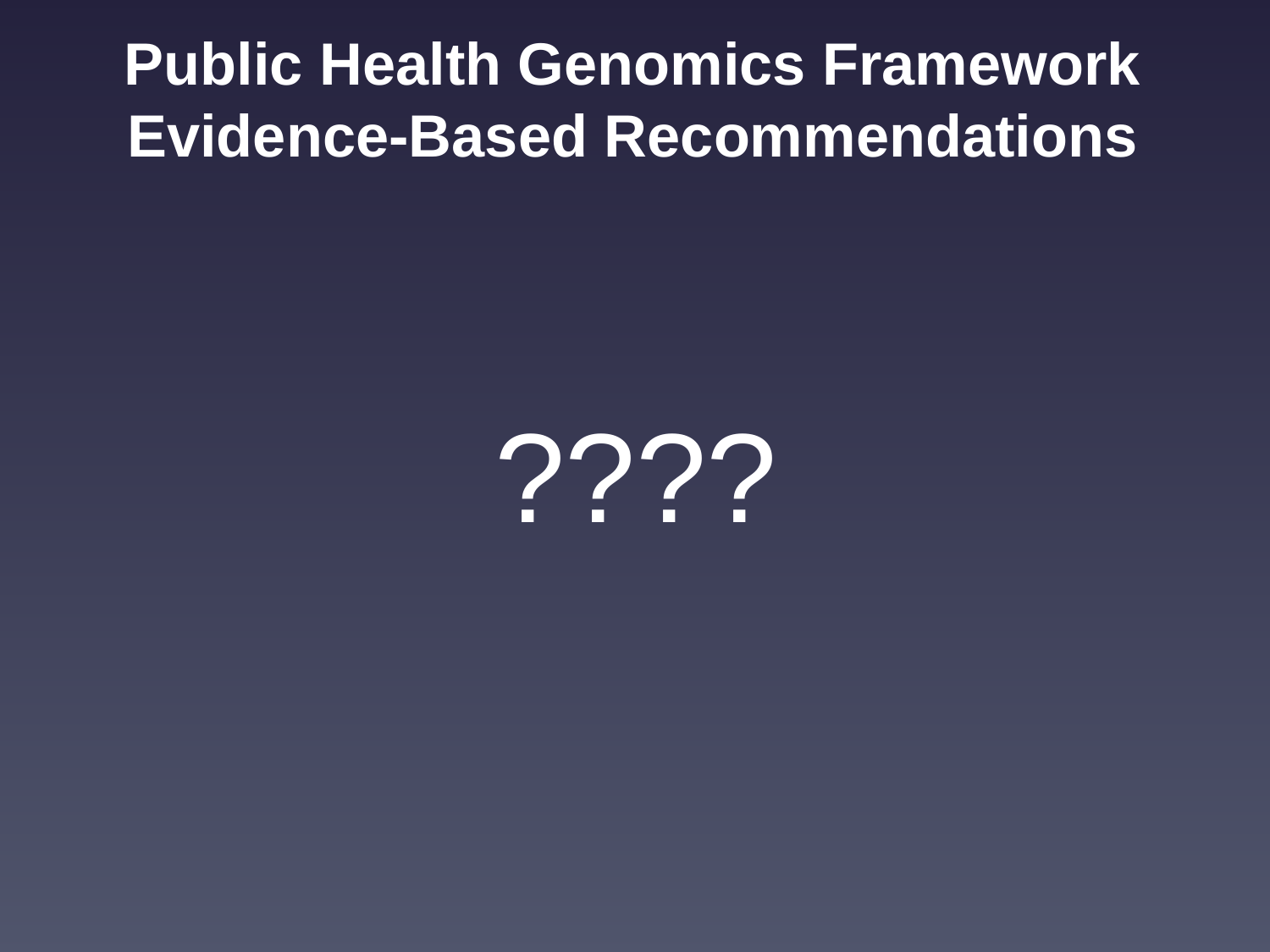

# Public Health Genomics Framework Evidence-Based Recommendations
????